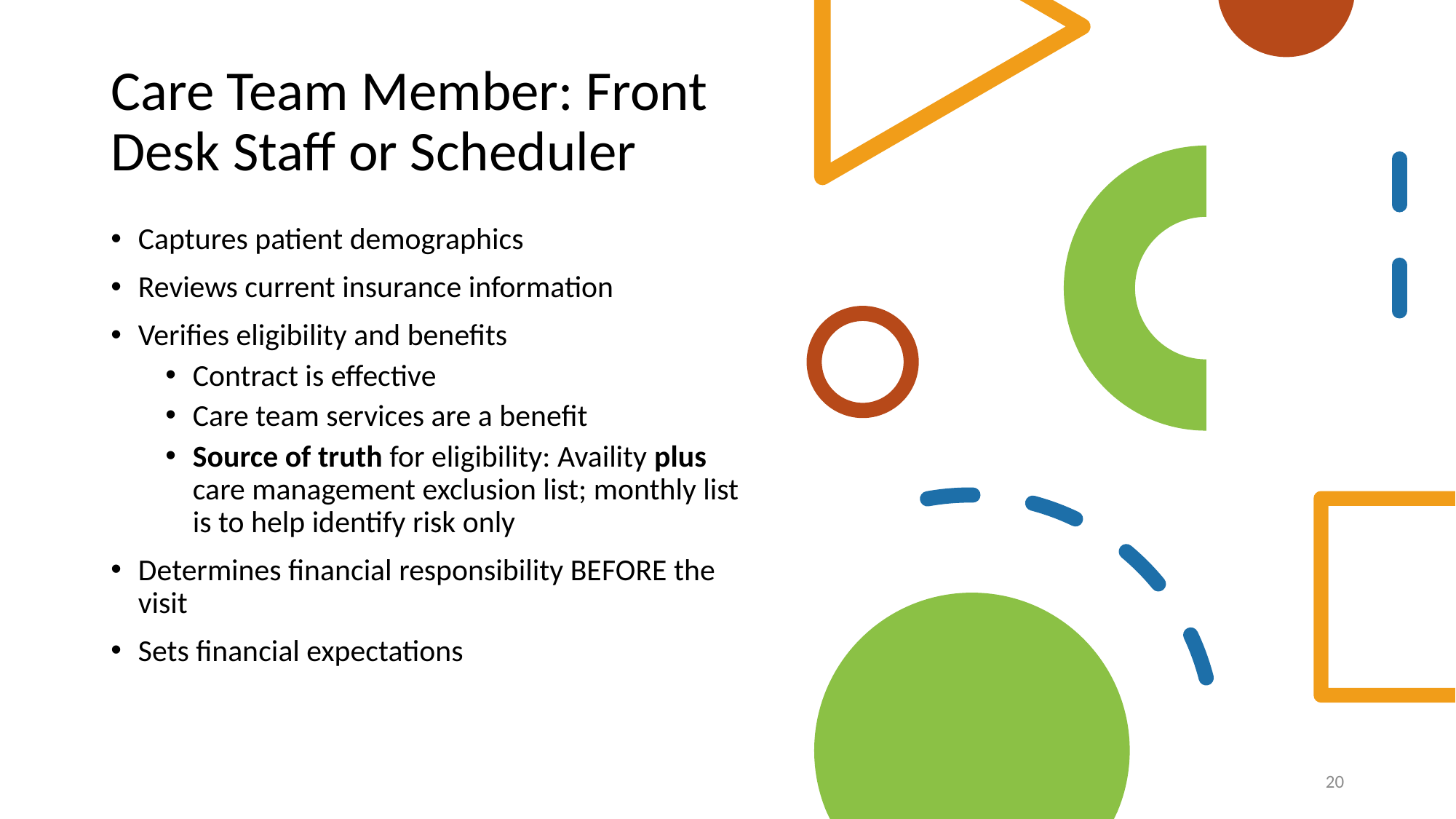

# Care Team Member: Front Desk Staff or Scheduler

Captures patient demographics
Reviews current insurance information
Verifies eligibility and benefits
Contract is effective
Care team services are a benefit
Source of truth for eligibility: Availity plus care management exclusion list; monthly list is to help identify risk only
Determines financial responsibility BEFORE the visit
Sets financial expectations

20